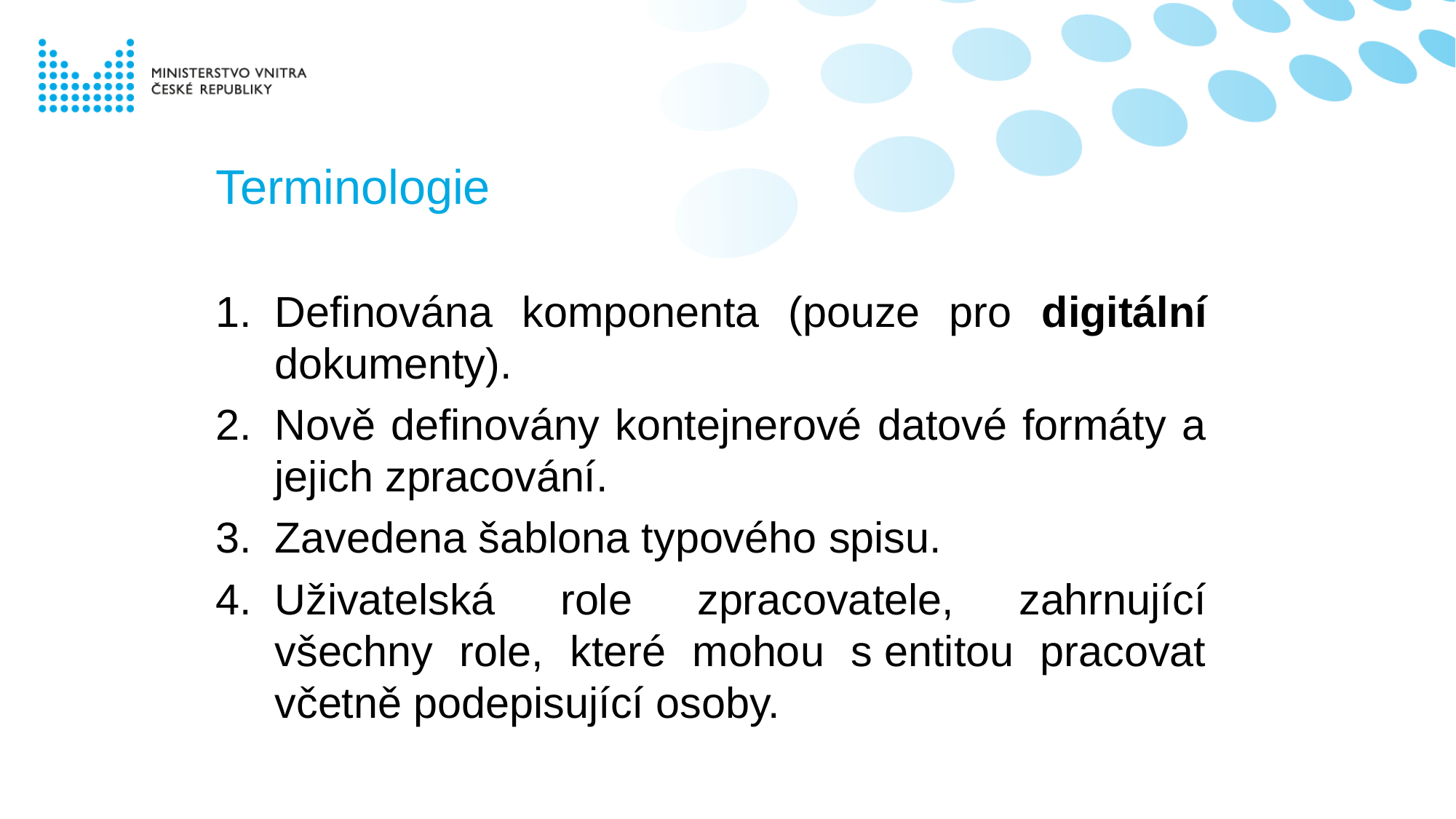

# Terminologie
Definována komponenta (pouze pro digitální dokumenty).
Nově definovány kontejnerové datové formáty a jejich zpracování.
Zavedena šablona typového spisu.
Uživatelská role zpracovatele, zahrnující všechny role, které mohou s entitou pracovat včetně podepisující osoby.